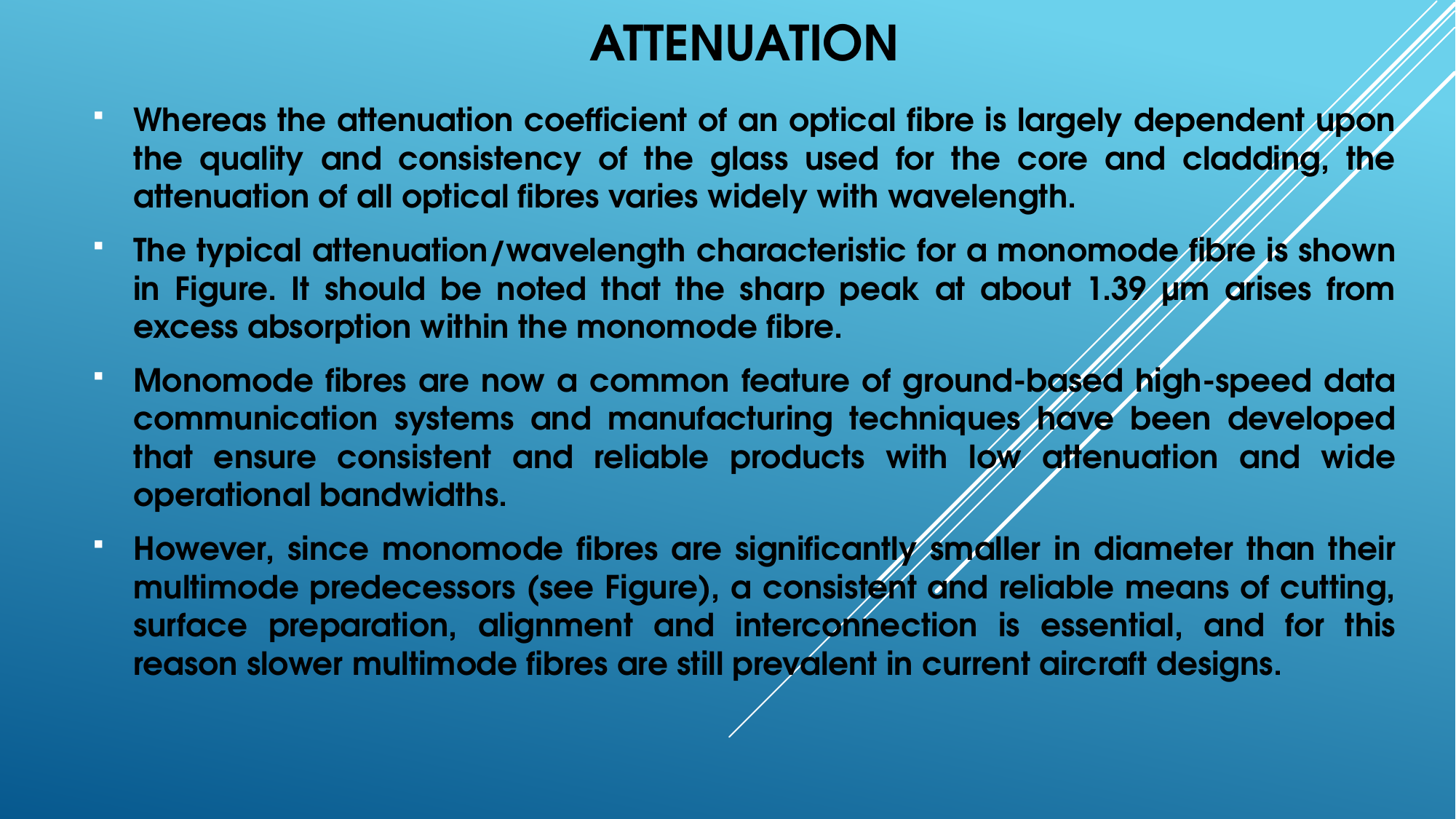

# Attenuation
Whereas the attenuation coefficient of an optical fibre is largely dependent upon the quality and consistency of the glass used for the core and cladding, the attenuation of all optical fibres varies widely with wavelength.
The typical attenuation/wavelength characteristic for a monomode fibre is shown in Figure. It should be noted that the sharp peak at about 1.39 μm arises from excess absorption within the monomode fibre.
Monomode fibres are now a common feature of ground-based high-speed data communication systems and manufacturing techniques have been developed that ensure consistent and reliable products with low attenuation and wide operational bandwidths.
However, since monomode fibres are significantly smaller in diameter than their multimode predecessors (see Figure), a consistent and reliable means of cutting, surface preparation, alignment and interconnection is essential, and for this reason slower multimode fibres are still prevalent in current aircraft designs.